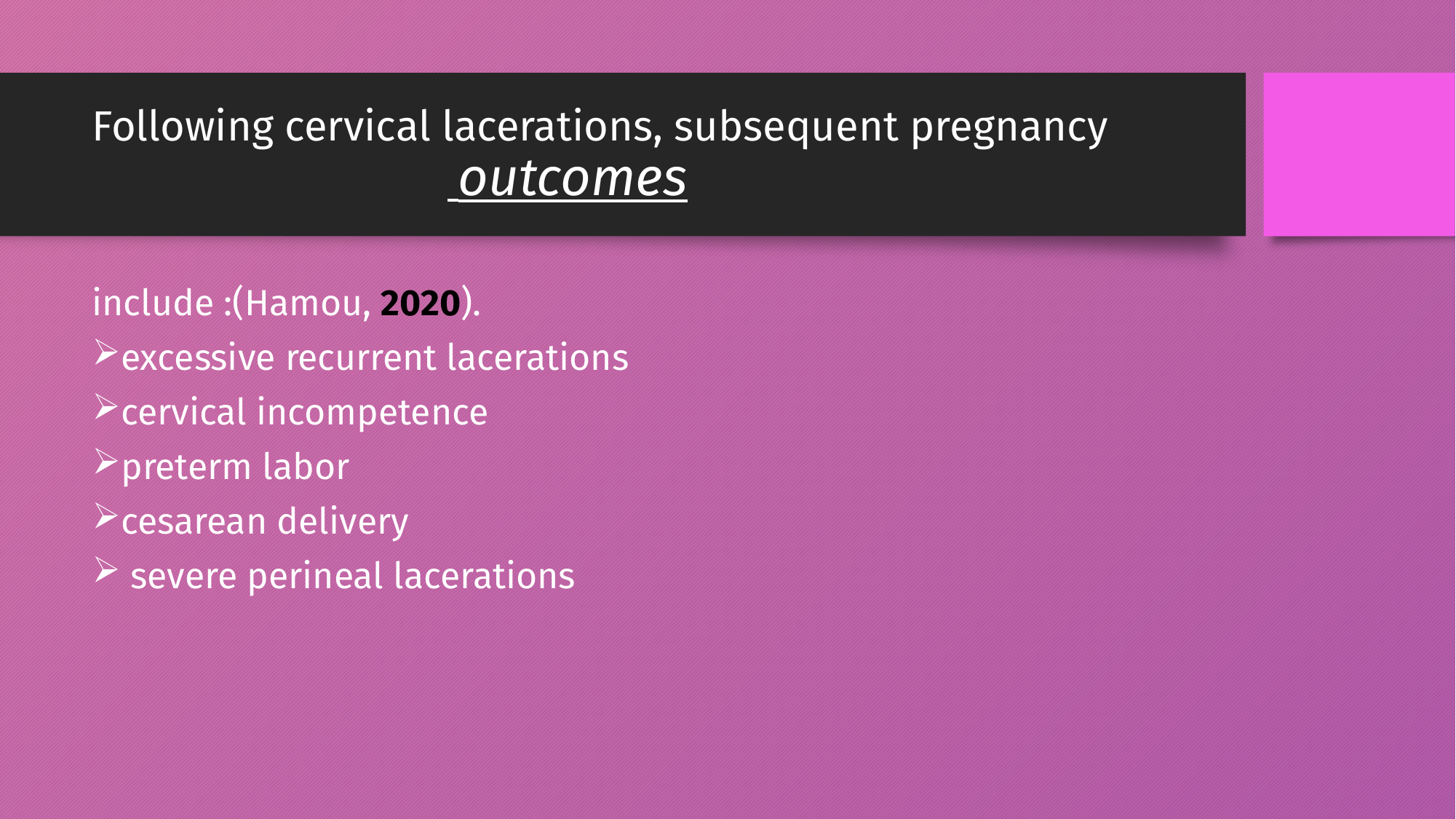

# Following cervical lacerations, subsequent pregnancy outcomes
include :(Hamou, 2020).
excessive recurrent lacerations
cervical incompetence
preterm labor
cesarean delivery
 severe perineal lacerations